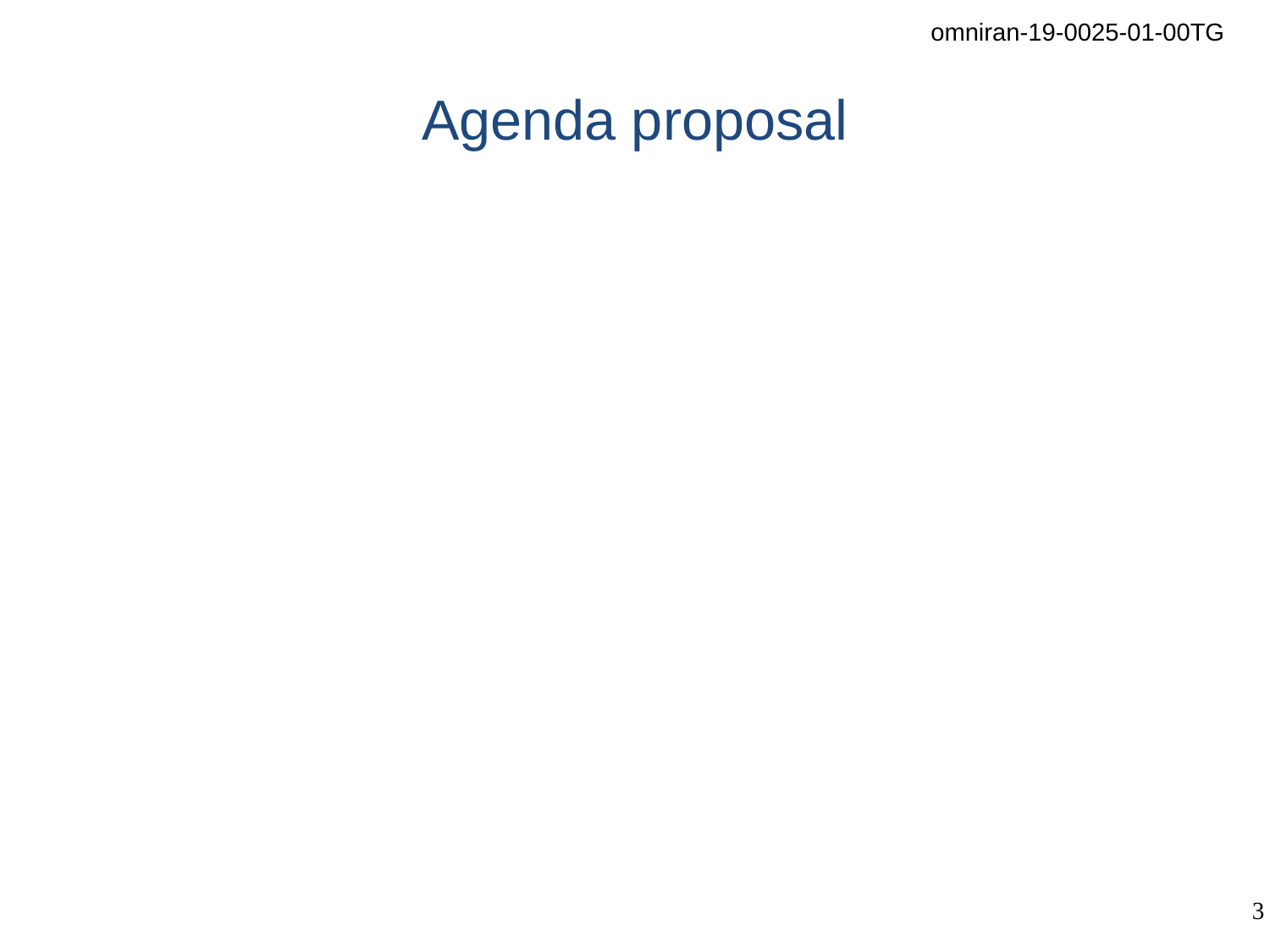

# Agenda proposal

Minutes
Reports
P802.1CQ contributions
Plan for interim meeting
Next meeting
AoB